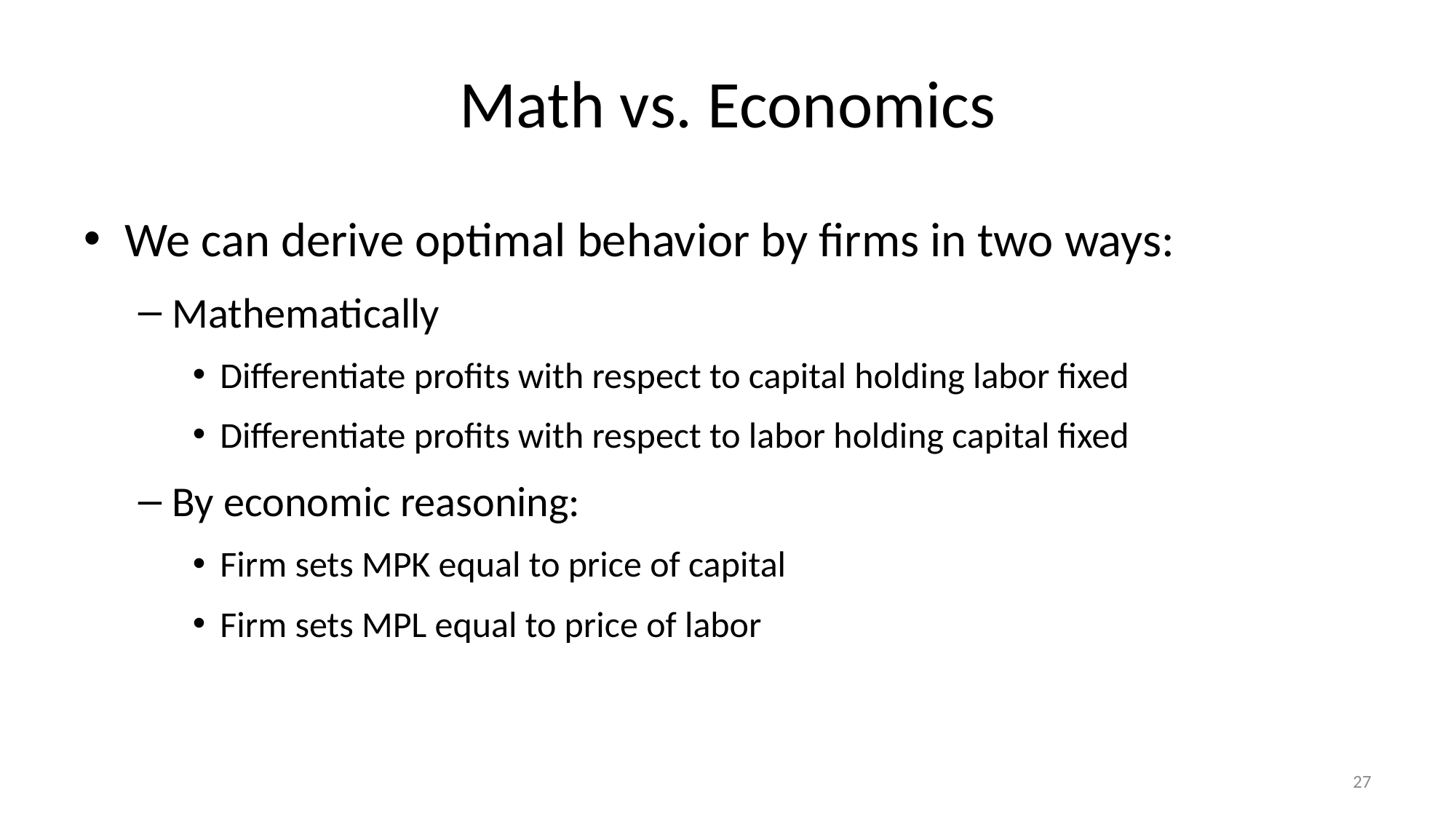

# Math vs. Economics
We can derive optimal behavior by firms in two ways:
Mathematically
Differentiate profits with respect to capital holding labor fixed
Differentiate profits with respect to labor holding capital fixed
By economic reasoning:
Firm sets MPK equal to price of capital
Firm sets MPL equal to price of labor
27